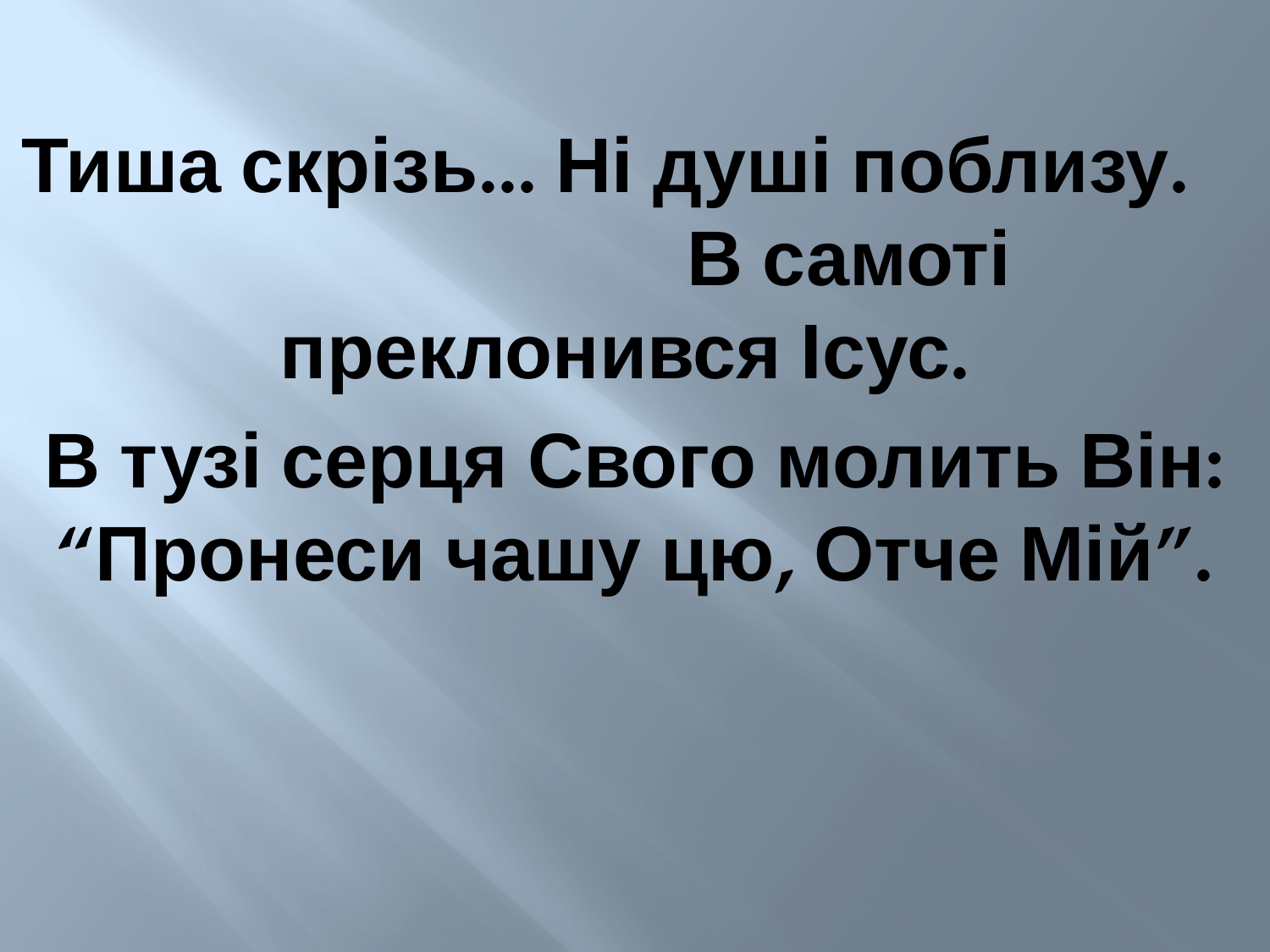

Тиша скрізь... Ні душі поблизу.                          В самоті преклонився Ісус.
В тузі серця Свого молить Він: “Пронеси чашу цю, Отче Мій”.